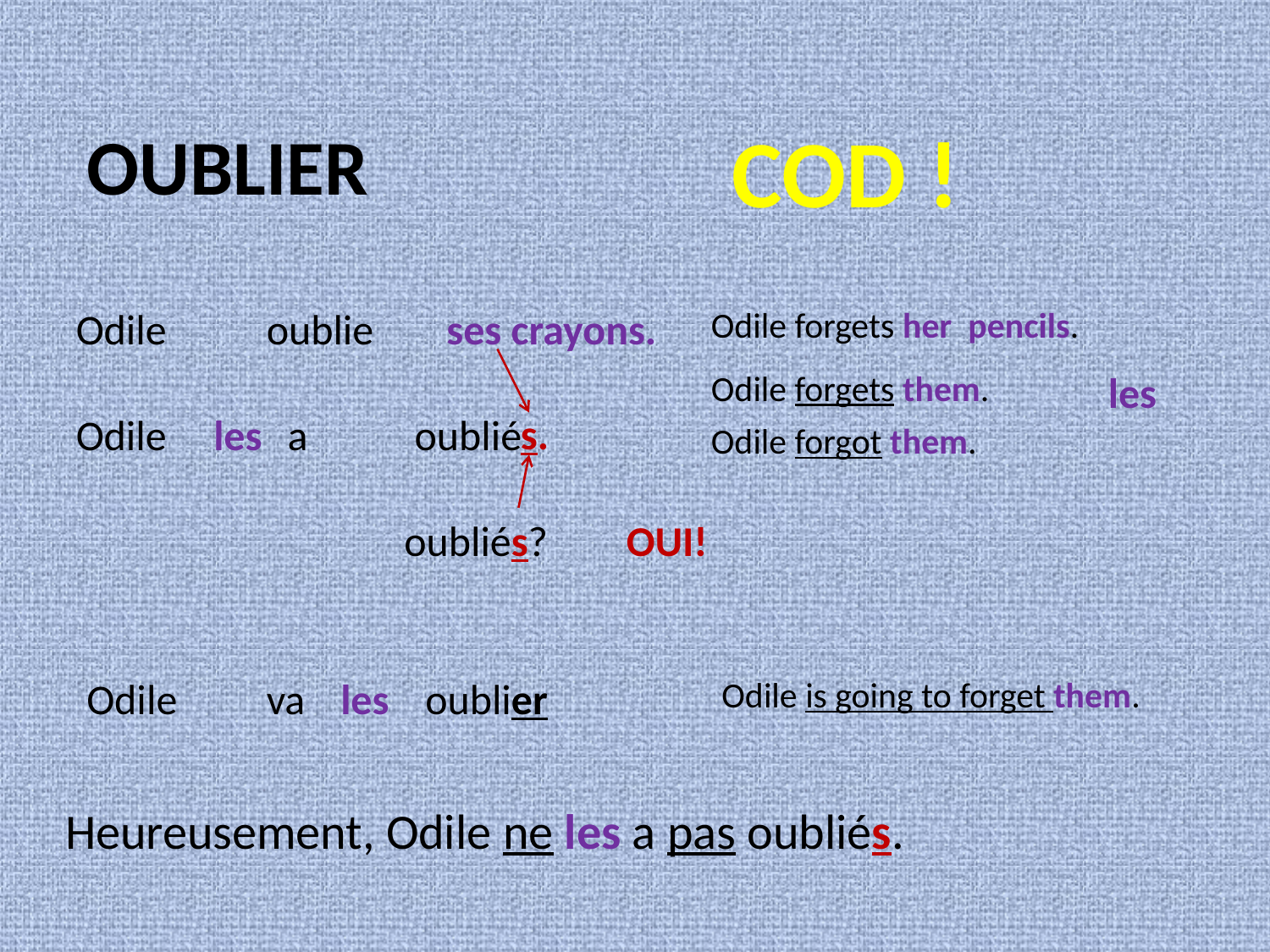

# OUBLIER
COD !

Odile
oublie
ses crayons.
Odile forgets her  pencils.
Odile forgets them.
les
s.
Odile
a
oublié
les
Odile forgot them.
oubliés?
OUI!
Odile
va
oublier
les
Odile is going to forget them.
Heureusement, Odile ne les a pas oubliés.